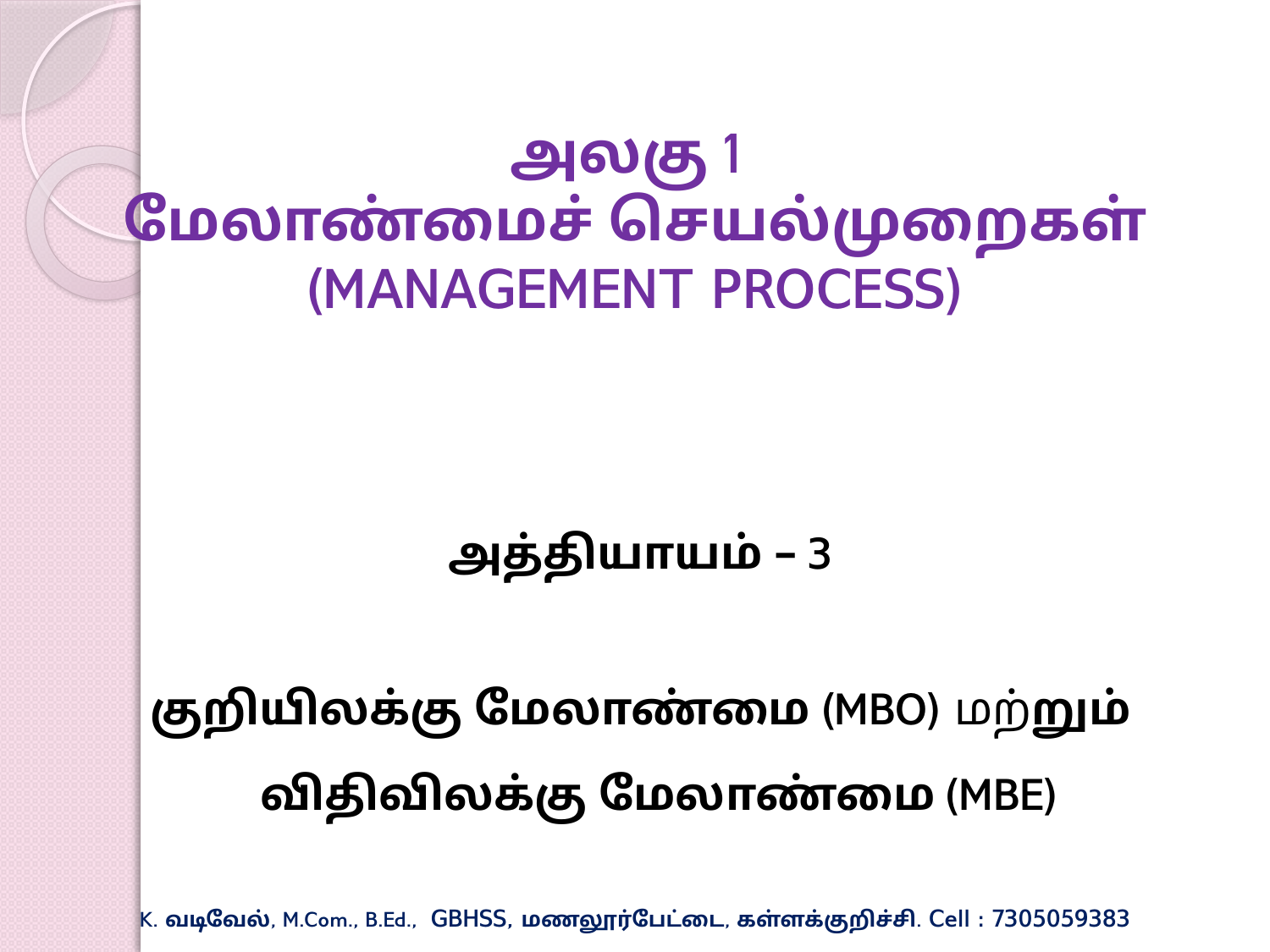

# அலகு 1 மேலாண்மைச் செயல்முறைகள் (MANAGEMENT PROCESS)
அத்தியாயம் – 3

குறியிலக்கு மேலாண்மை (MBO) மற்றும் விதிவிலக்கு மேலாண்மை (MBE)
K. வடிவேல், M.Com., B.Ed.,  GBHSS, மணலூர்பேட்டை, கள்ளக்குறிச்சி. Cell : 7305059383